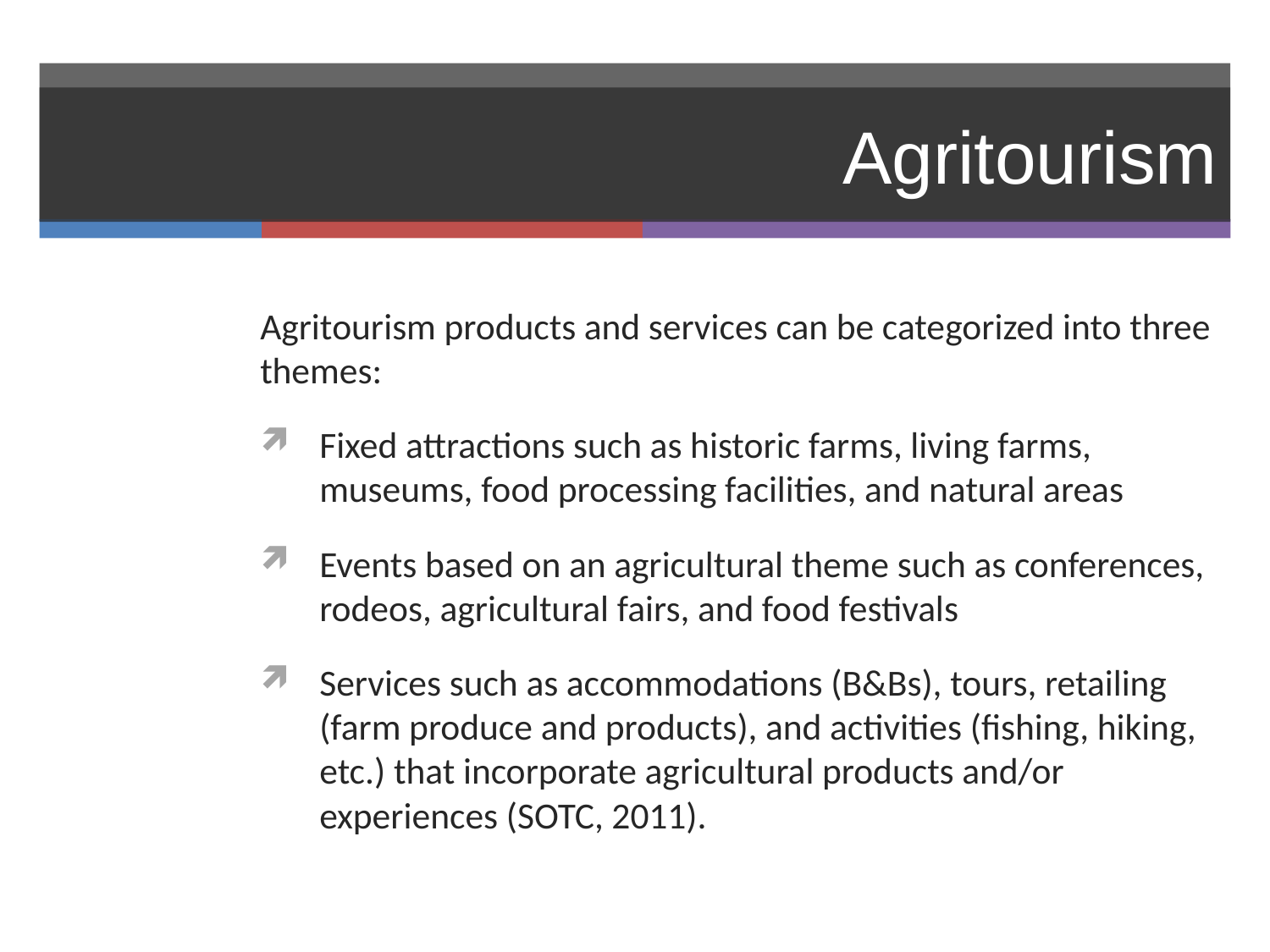

# Agritourism
Agritourism products and services can be categorized into three themes:
Fixed attractions such as historic farms, living farms, museums, food processing facilities, and natural areas
Events based on an agricultural theme such as conferences, rodeos, agricultural fairs, and food festivals
Services such as accommodations (B&Bs), tours, retailing (farm produce and products), and activities (fishing, hiking, etc.) that incorporate agricultural products and/or experiences (SOTC, 2011).